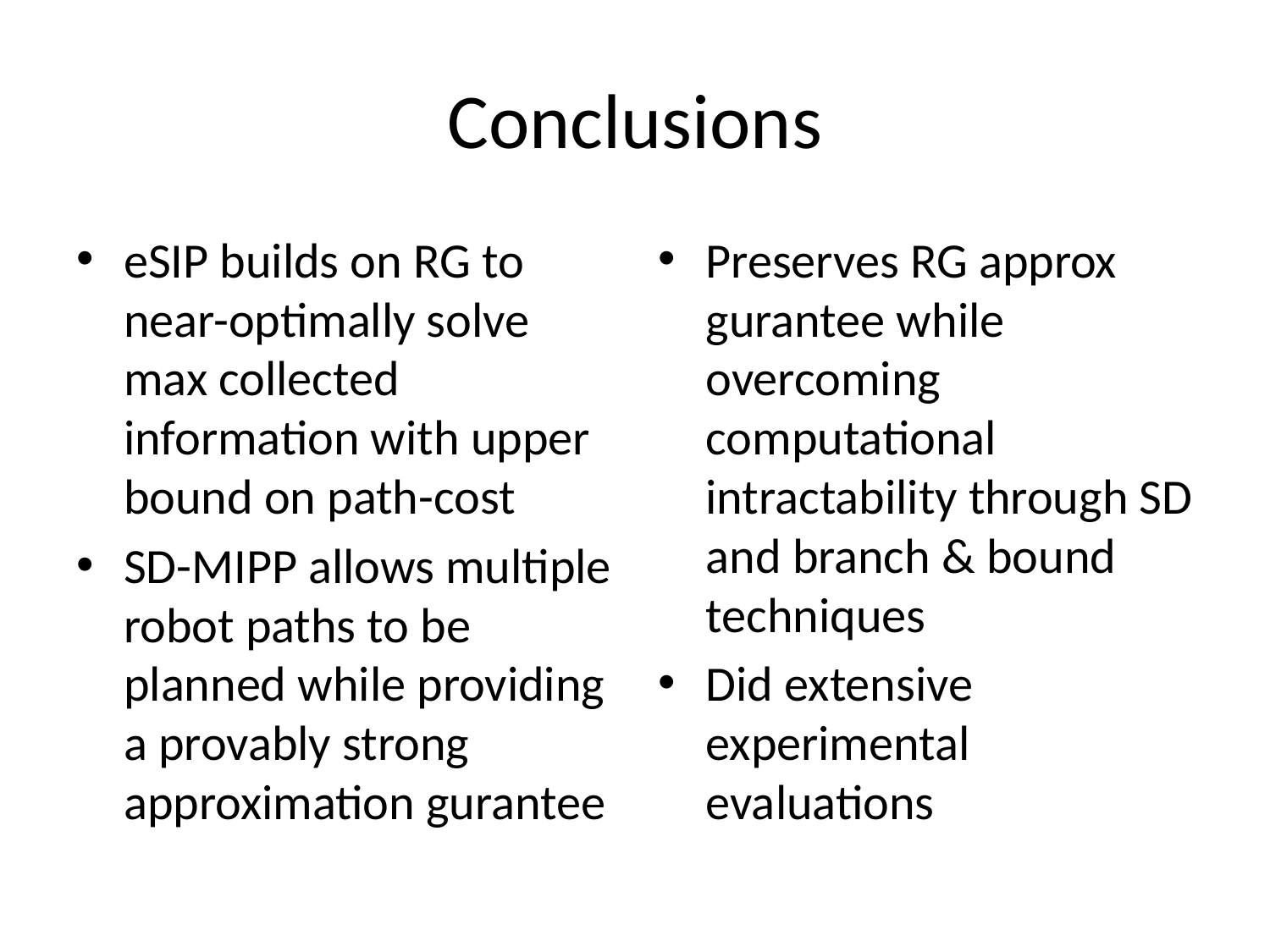

# Conclusions
eSIP builds on RG to near-optimally solve max collected information with upper bound on path-cost
SD-MIPP allows multiple robot paths to be planned while providing a provably strong approximation gurantee
Preserves RG approx gurantee while overcoming computational intractability through SD and branch & bound techniques
Did extensive experimental evaluations